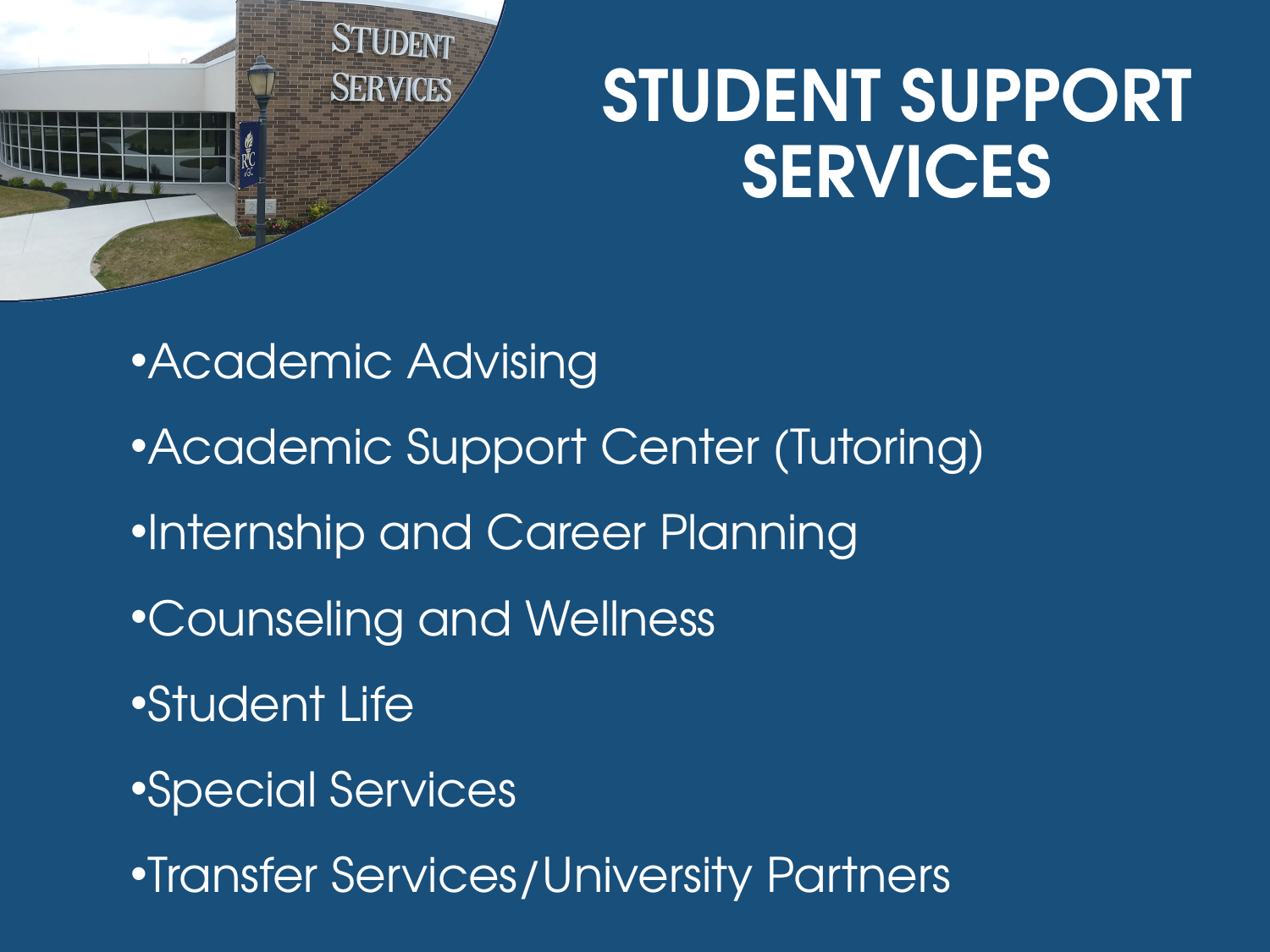

# Student Support Services
Academic Advising
Academic Support Center (Tutoring)
Internship and Career Planning
Counseling and Wellness
Student Life
Special Services
Transfer Services/University Partners